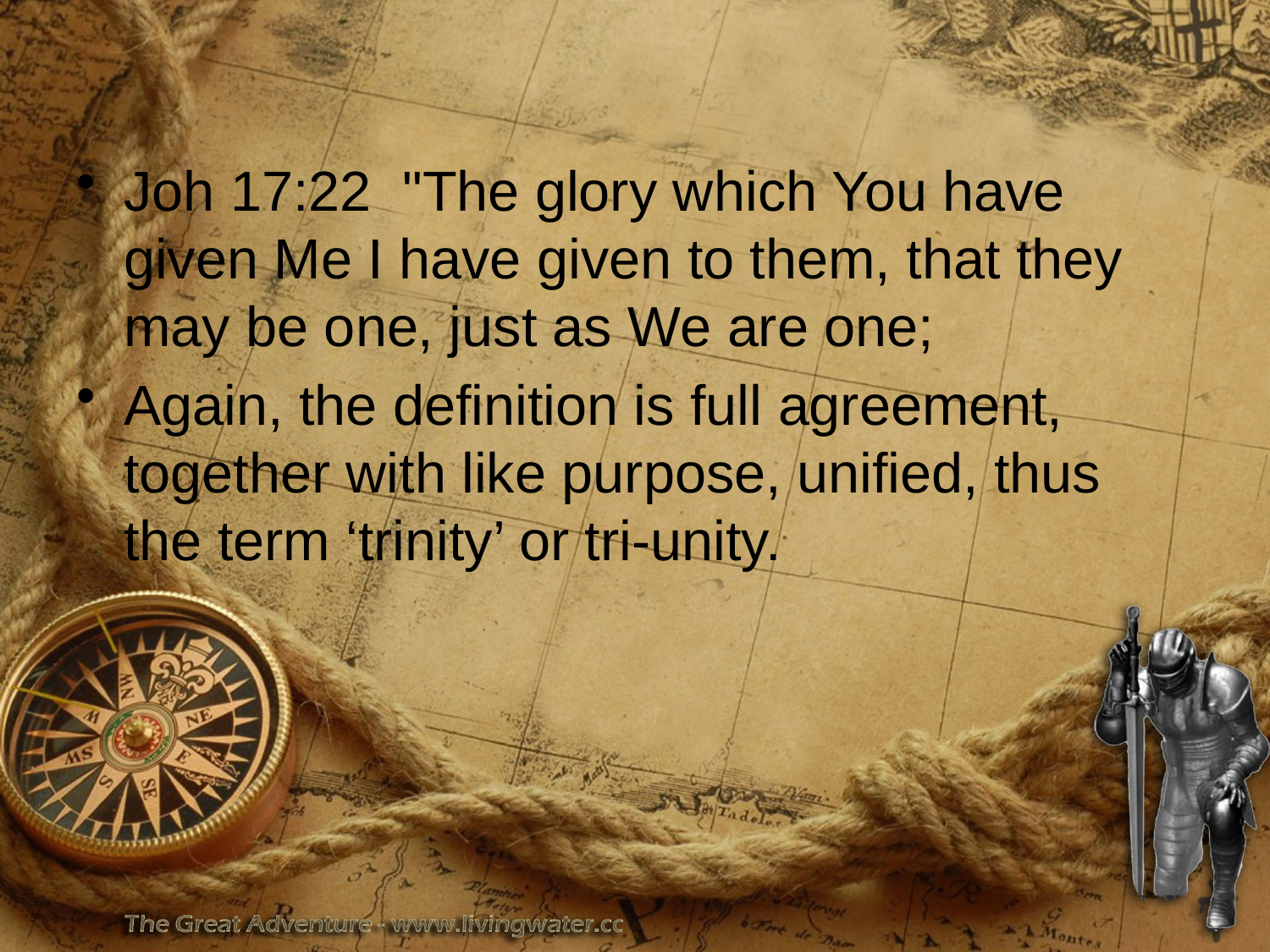

#
Joh 17:22  "The glory which You have given Me I have given to them, that they may be one, just as We are one;
Again, the definition is full agreement, together with like purpose, unified, thus the term ‘trinity’ or tri-unity.